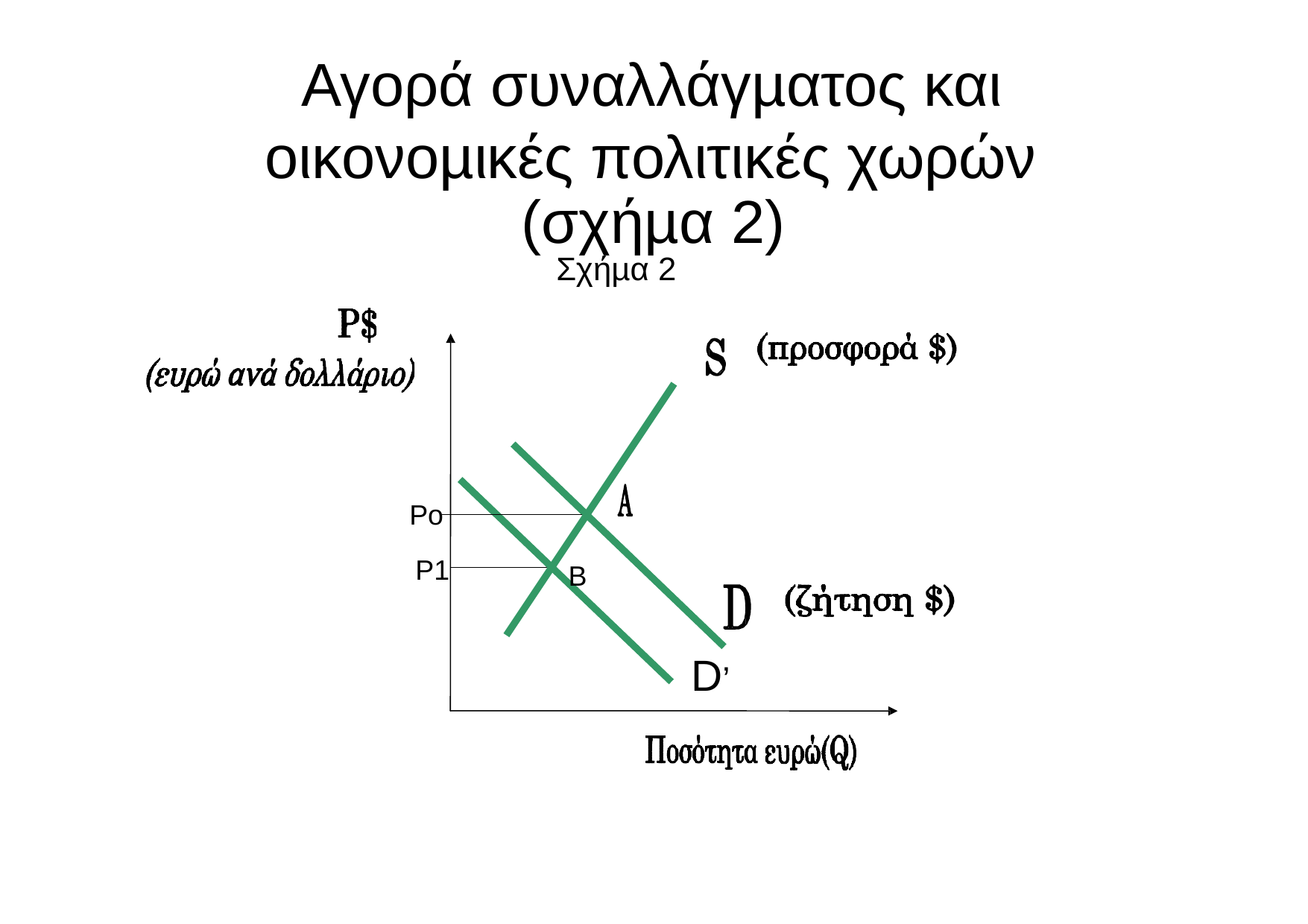

# Αγορά συναλλάγµατος και οικονοµικές πολιτικές χωρών
(σχήµα 2)
Σχήµα 2

Po

P1
B

D’